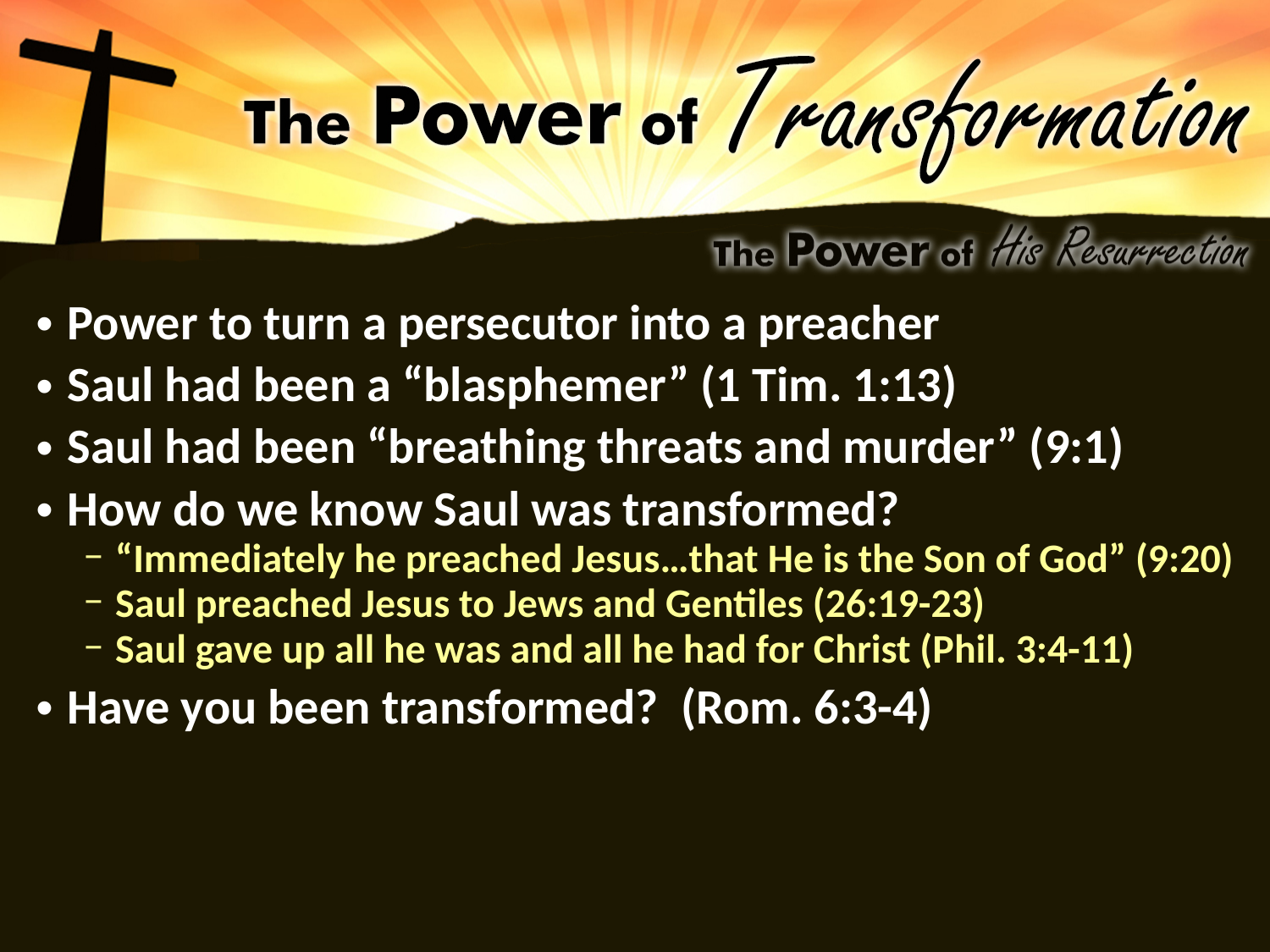

Power to turn a persecutor into a preacher
Saul had been a “blasphemer” (1 Tim. 1:13)
Saul had been “breathing threats and murder” (9:1)
How do we know Saul was transformed?
“Immediately he preached Jesus…that He is the Son of God” (9:20)
Saul preached Jesus to Jews and Gentiles (26:19-23)
Saul gave up all he was and all he had for Christ (Phil. 3:4-11)
Have you been transformed?  (Rom. 6:3-4)